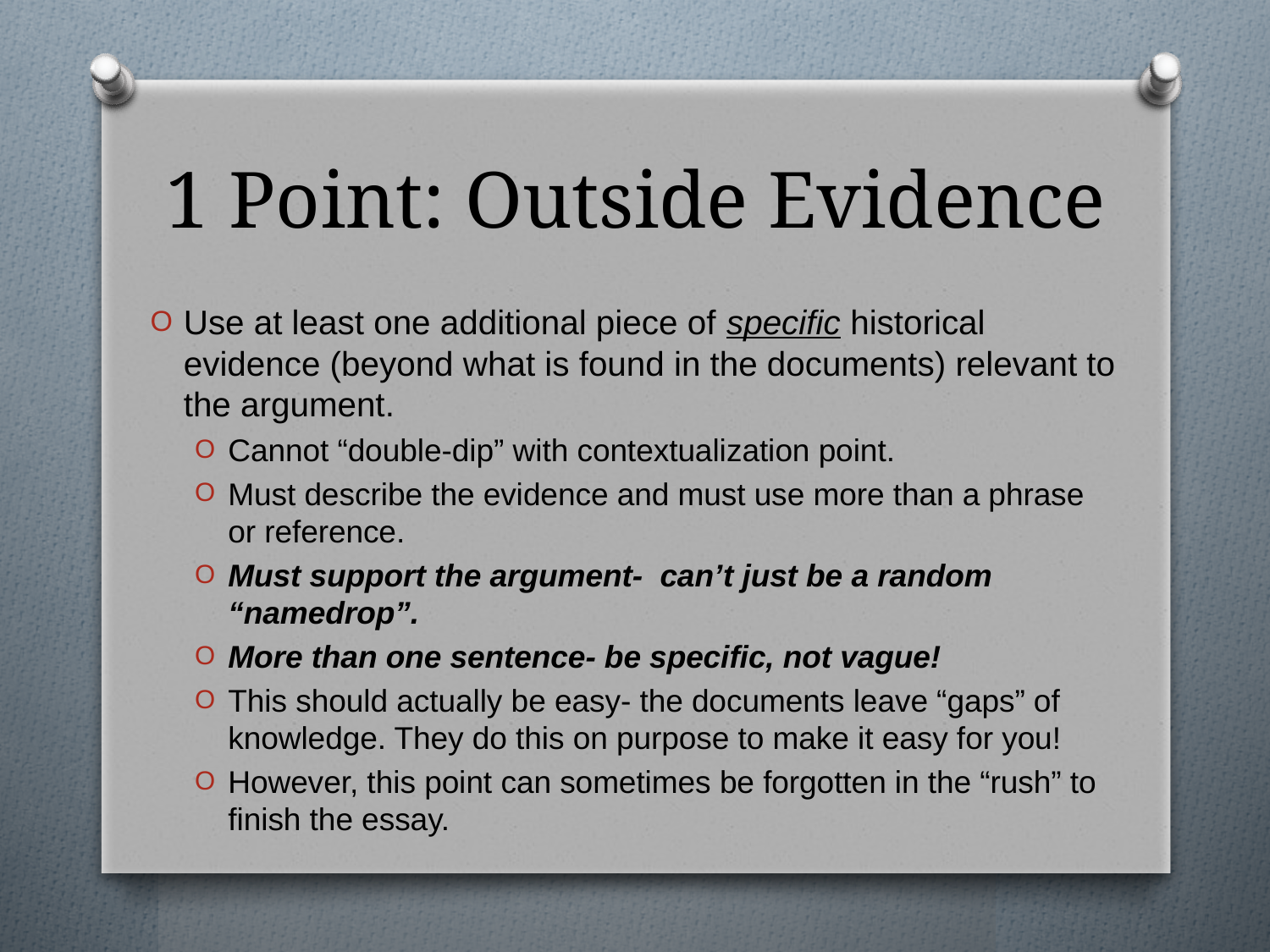

# 1 Point: Outside Evidence
Use at least one additional piece of specific historical evidence (beyond what is found in the documents) relevant to the argument.
Cannot “double-dip” with contextualization point.
Must describe the evidence and must use more than a phrase or reference.
Must support the argument-  can’t just be a random “namedrop”.
More than one sentence- be specific, not vague!
This should actually be easy- the documents leave “gaps” of knowledge. They do this on purpose to make it easy for you!
However, this point can sometimes be forgotten in the “rush” to finish the essay.